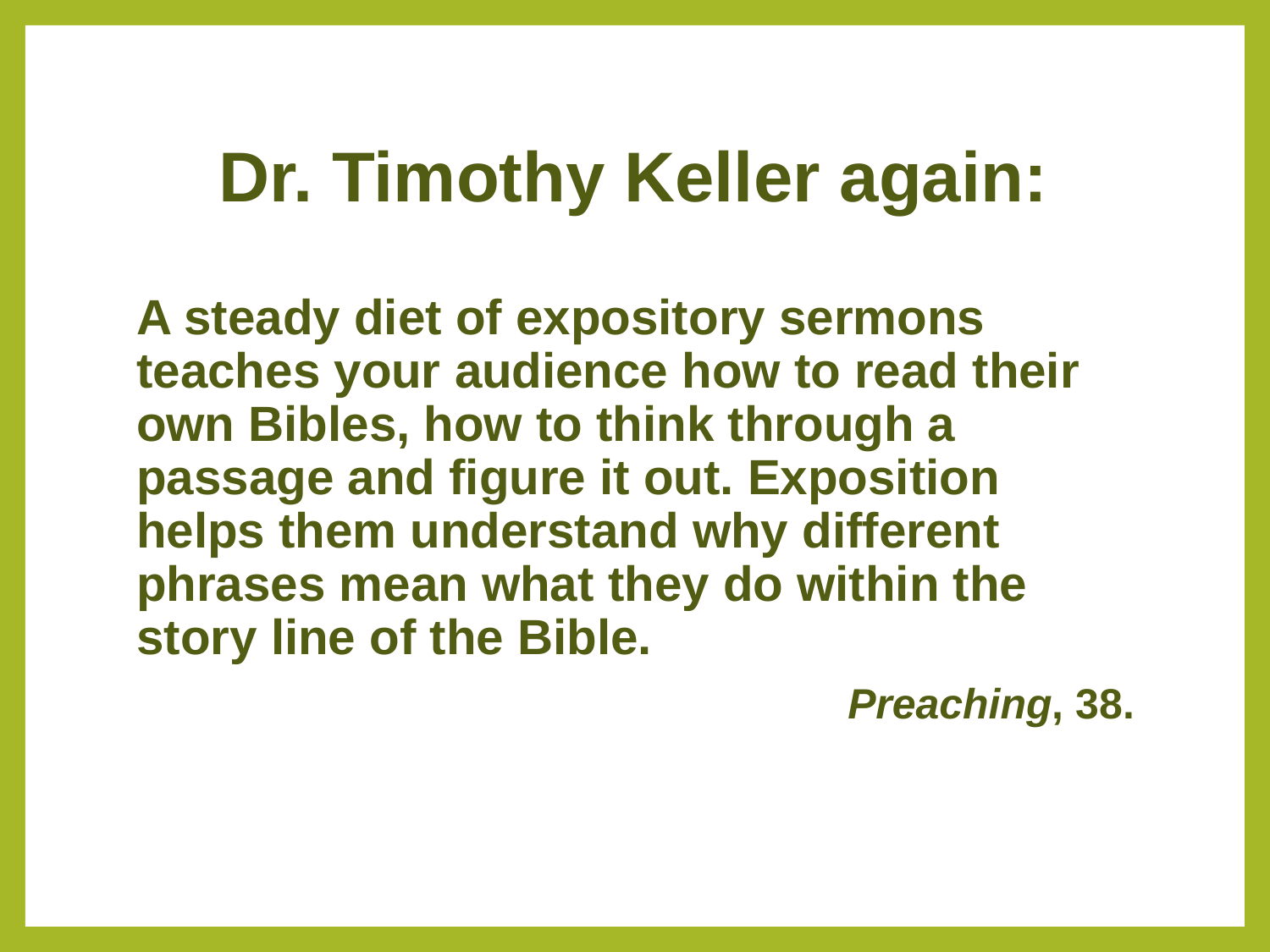

# Dr. Timothy Keller again:
A steady diet of expository sermons teaches your audience how to read their own Bibles, how to think through a passage and figure it out. Exposition helps them understand why different phrases mean what they do within the story line of the Bible.
Preaching, 38.